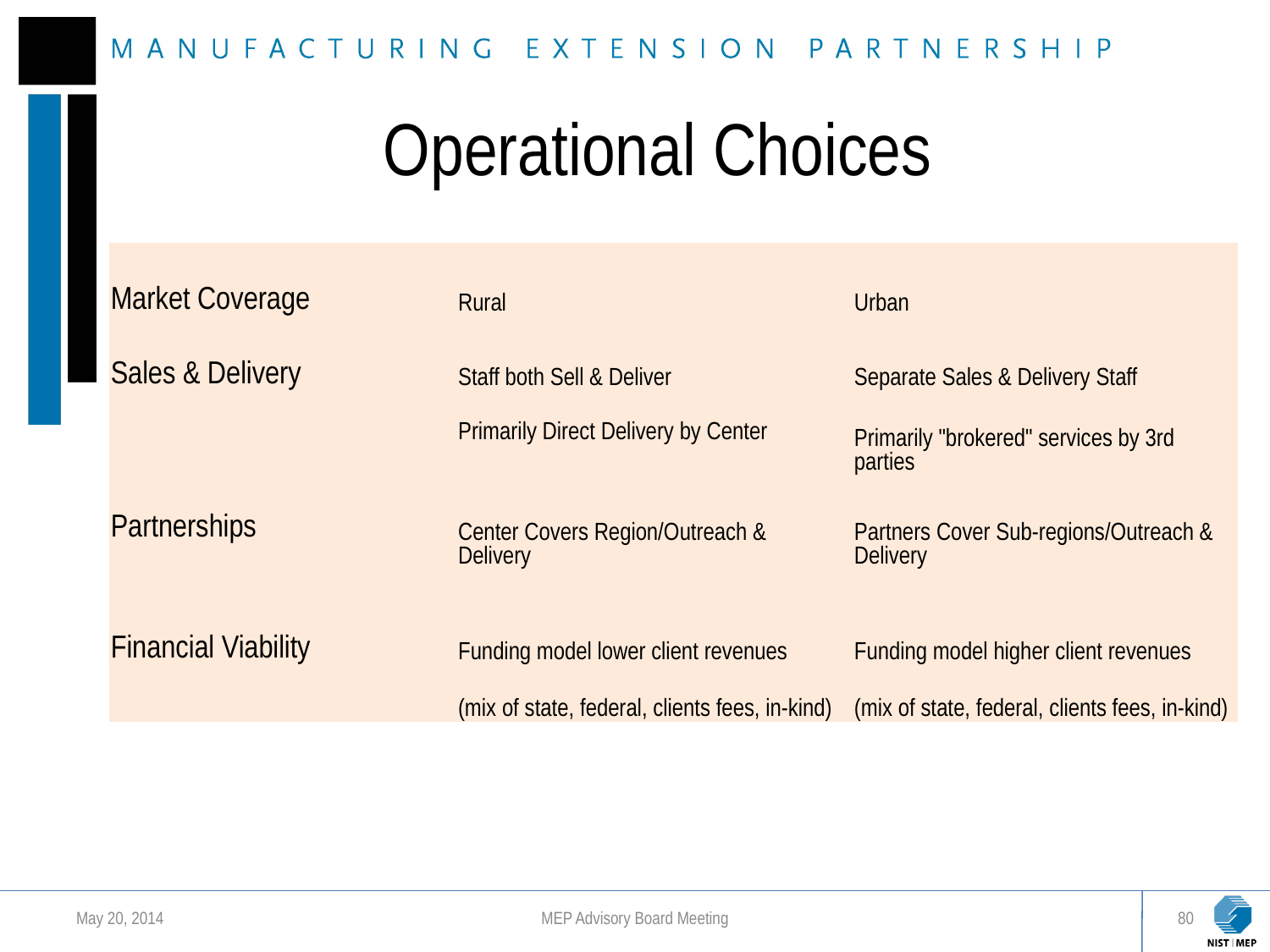

# Operational Choices
| Market Coverage | Rural |  | Urban |
| --- | --- | --- | --- |
|  |  |  |  |
| Sales & Delivery | Staff both Sell & Deliver |  | Separate Sales & Delivery Staff |
|  | Primarily Direct Delivery by Center |  | Primarily "brokered" services by 3rd parties |
|  |  |  |  |
| Partnerships | Center Covers Region/Outreach & Delivery |  | Partners Cover Sub-regions/Outreach & Delivery |
|  |  |  |  |
| Financial Viability | Funding model lower client revenues |  | Funding model higher client revenues |
|  | (mix of state, federal, clients fees, in-kind) |  | (mix of state, federal, clients fees, in-kind) |
May 20, 2014
MEP Advisory Board Meeting
80